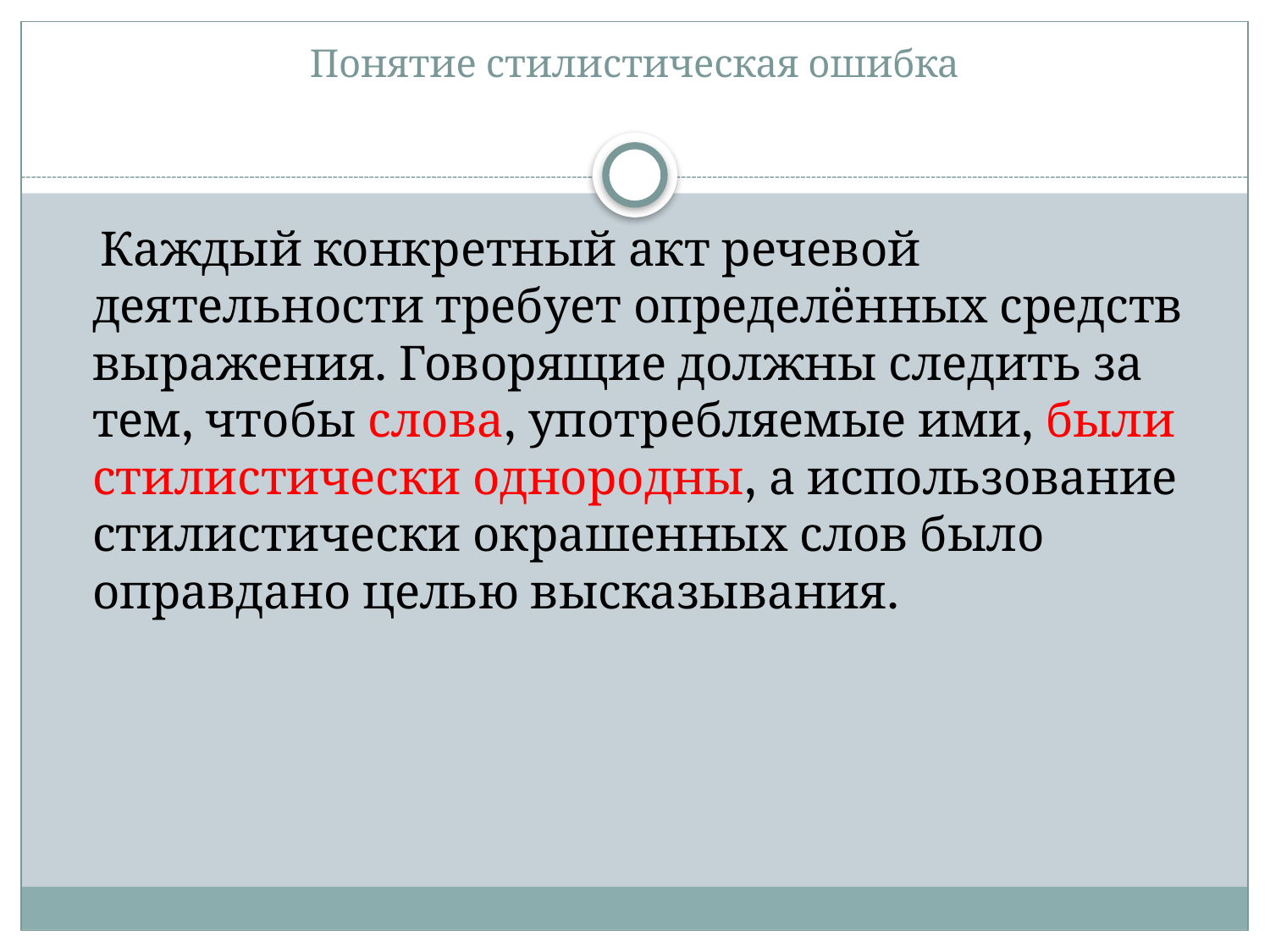

# Понятие стилистическая ошибка
    Каждый конкретный акт речевой деятельности требует определённых средств выражения. Говорящие должны следить за тем, чтобы слова, употребляемые ими, были стилистически однородны, а использование стилистически окрашенных слов было оправдано целью высказывания.